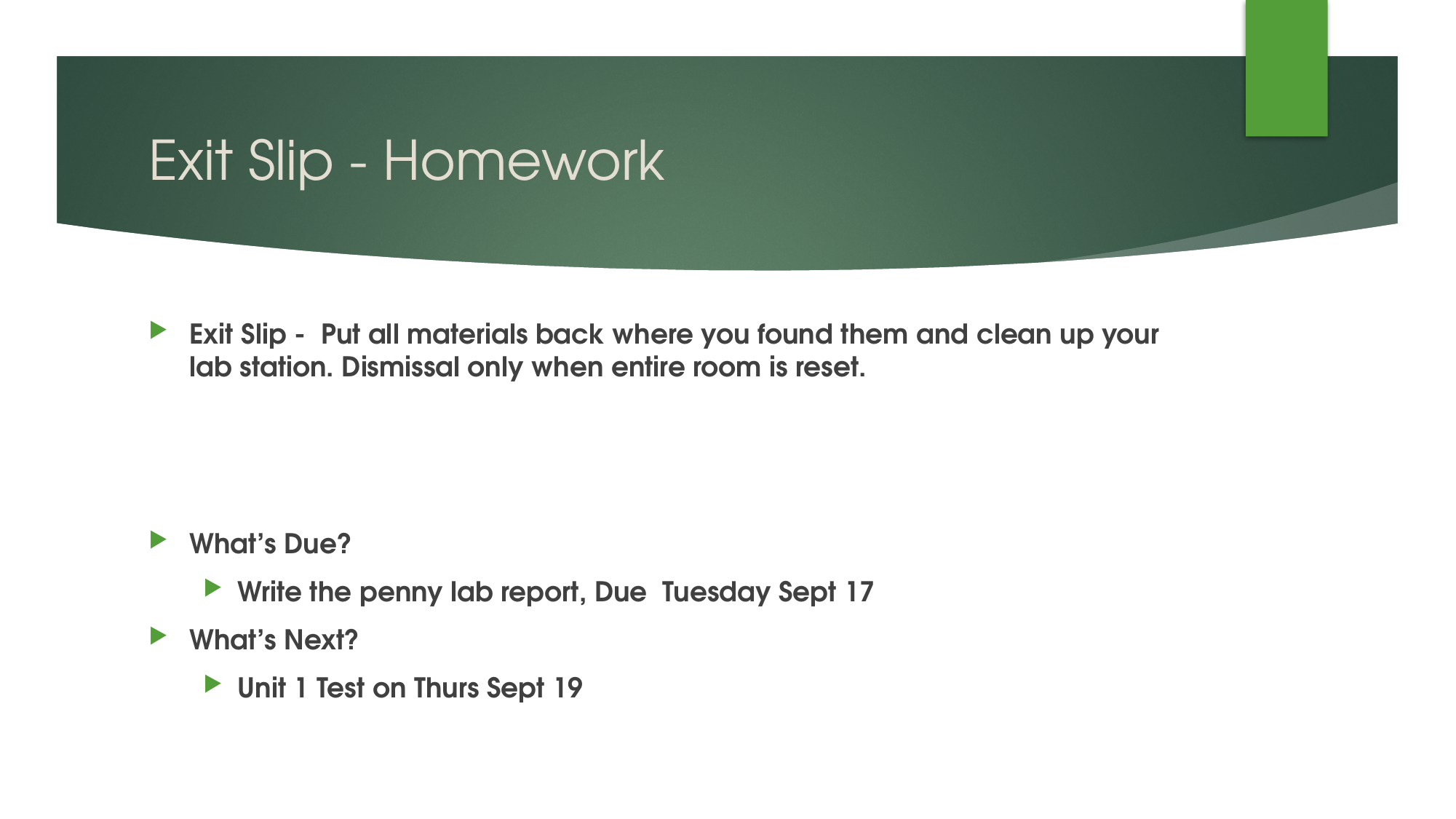

# Exit Slip - Homework
Exit Slip -  Put all materials back where you found them and clean up your lab station. Dismissal only when entire room is reset.

What’s Due?
Write the penny lab report, Due  Tuesday Sept 17
What’s Next?
Unit 1 Test on Thurs Sept 19